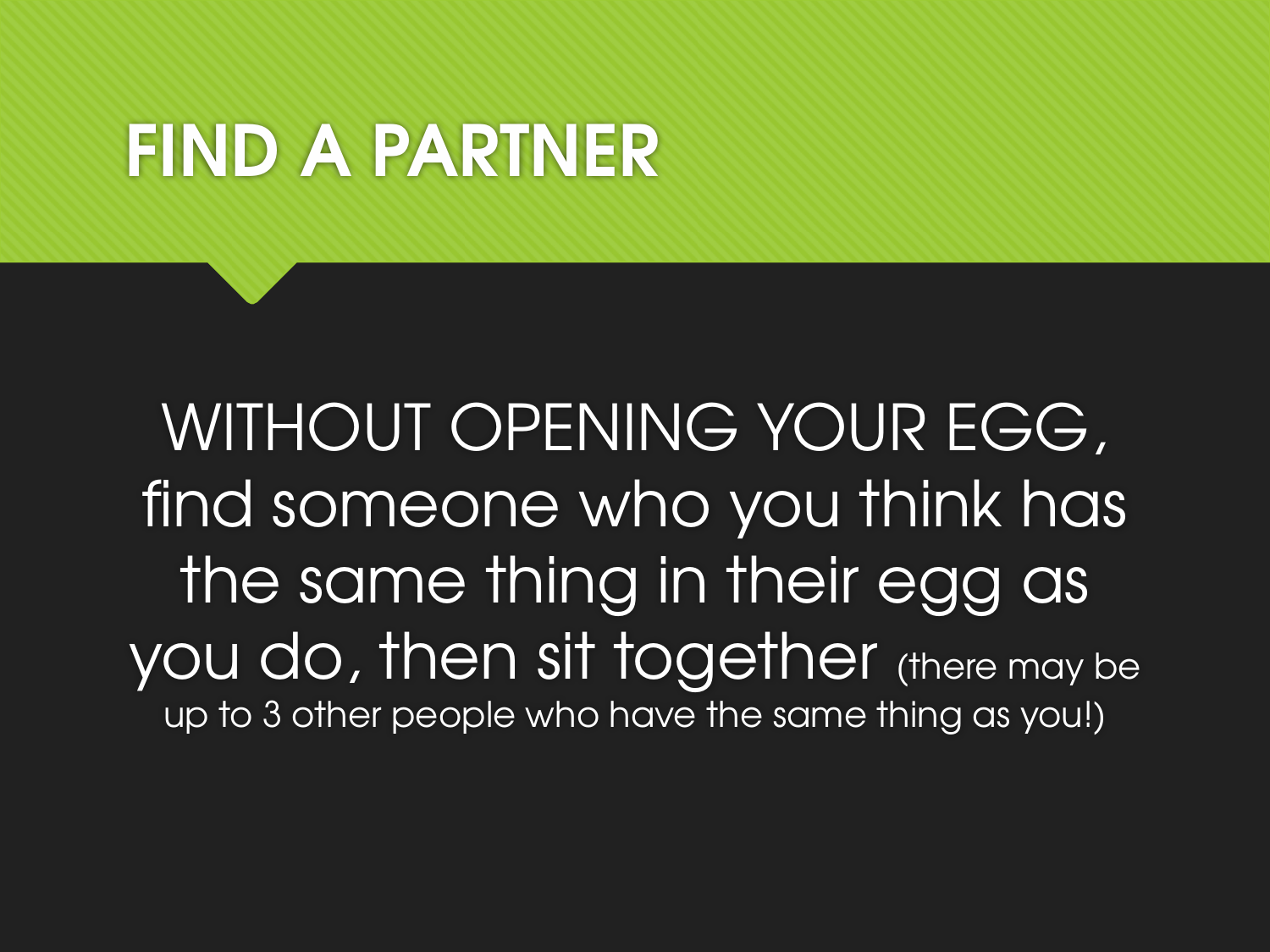

# FIND A PARTNER
WITHOUT OPENING YOUR EGG, find someone who you think has the same thing in their egg as you do, then sit together (there may be up to 3 other people who have the same thing as you!)